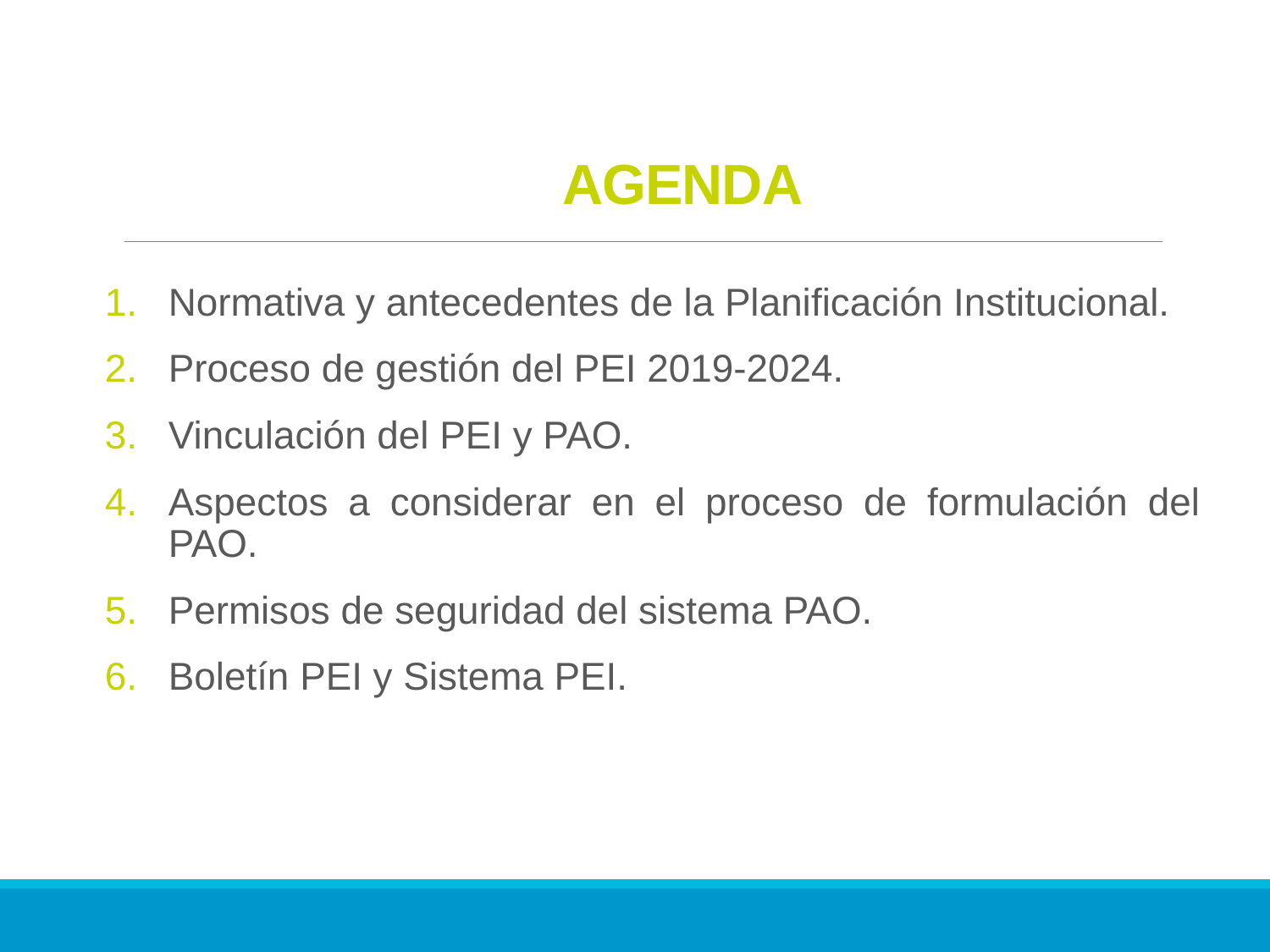

# AGENDA
Normativa y antecedentes de la Planificación Institucional.
Proceso de gestión del PEI 2019-2024.
Vinculación del PEI y PAO.
Aspectos a considerar en el proceso de formulación del PAO.
Permisos de seguridad del sistema PAO.
Boletín PEI y Sistema PEI.